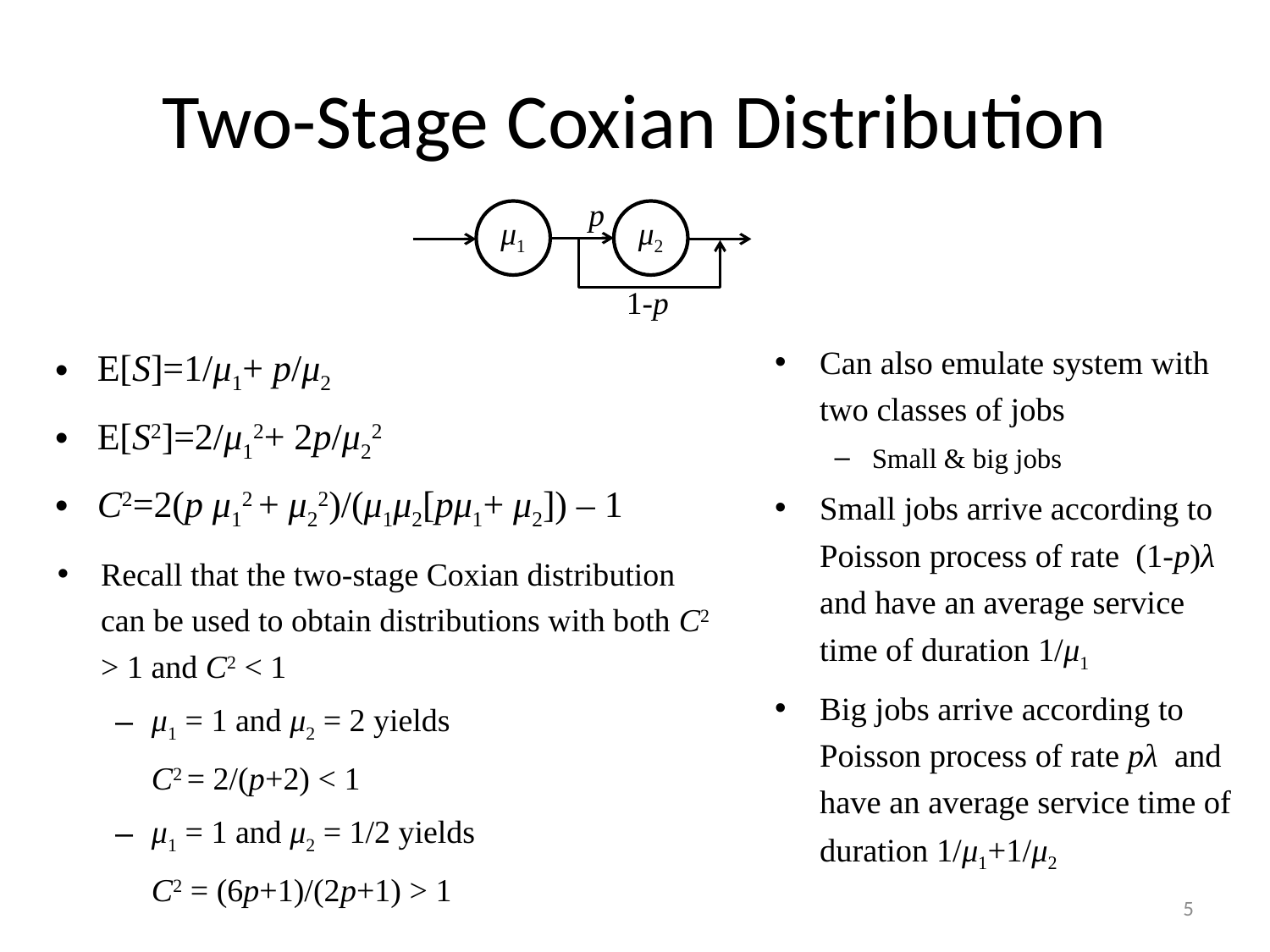

# Two-Stage Coxian Distribution
p
μ1
μ2

1-p
E[S]=1/μ1+ p/μ2
E[S2]=2/μ12+ 2p/μ22
C2=2(p μ12 + μ22)/(μ1μ2[pμ1+ μ2]) – 1

Can also emulate system with two classes of jobs
Small & big jobs
Small jobs arrive according to Poisson process of rate  (1-p)λ and have an average service time of duration 1/μ1
Big jobs arrive according to Poisson process of rate pλ  and have an average service time of duration 1/μ1+1/μ2
Recall that the two-stage Coxian distribution can be used to obtain distributions with both C2 > 1 and C2 < 1
μ1 = 1 and μ2 = 2 yields
	C2 = 2/(p+2) < 1
μ1 = 1 and μ2 = 1/2 yields
	C2 = (6p+1)/(2p+1) > 1

5